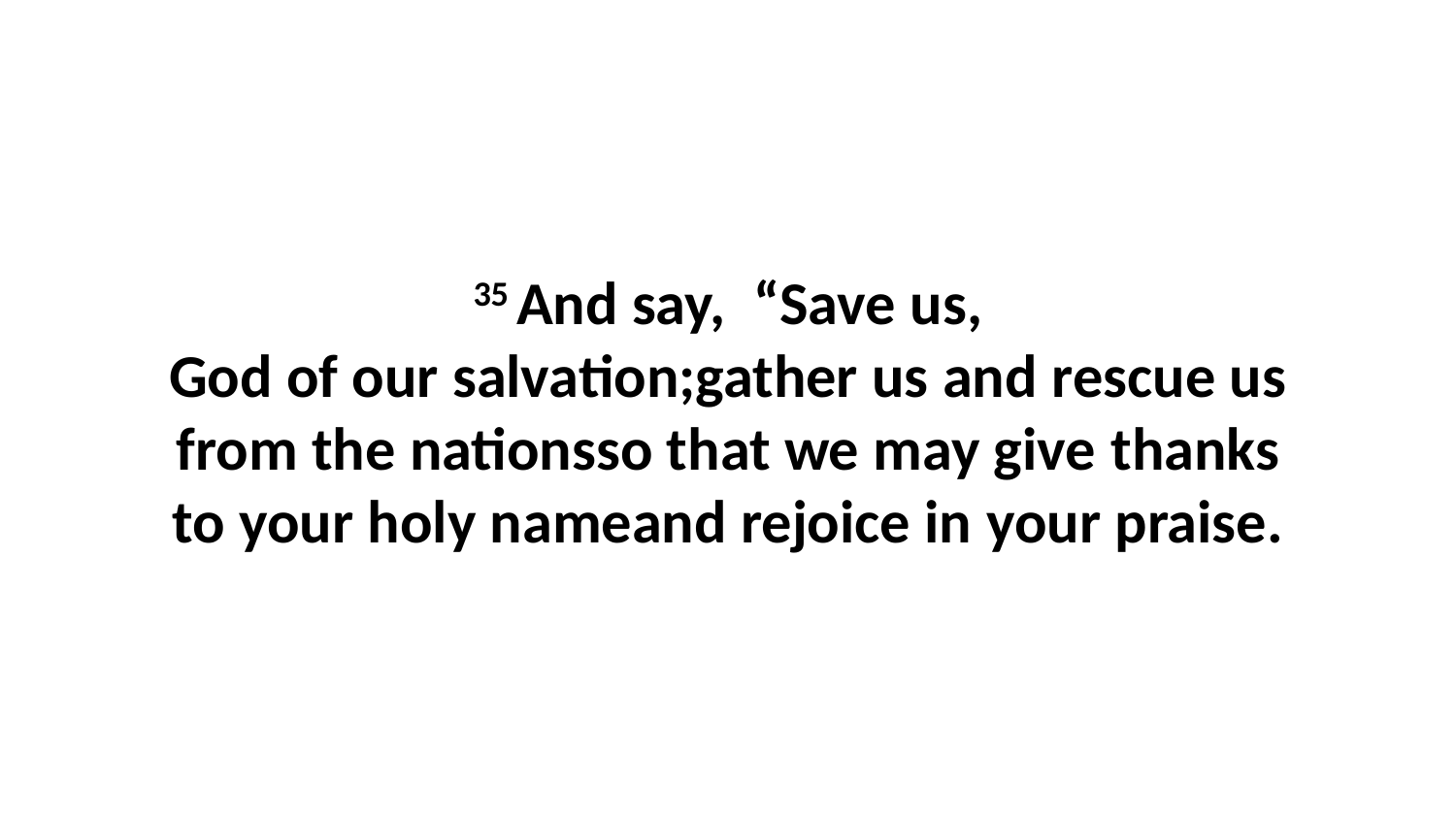

35 And say,  “Save us, God of our salvation;gather us and rescue us from the nationsso that we may give thanks to your holy nameand rejoice in your praise.